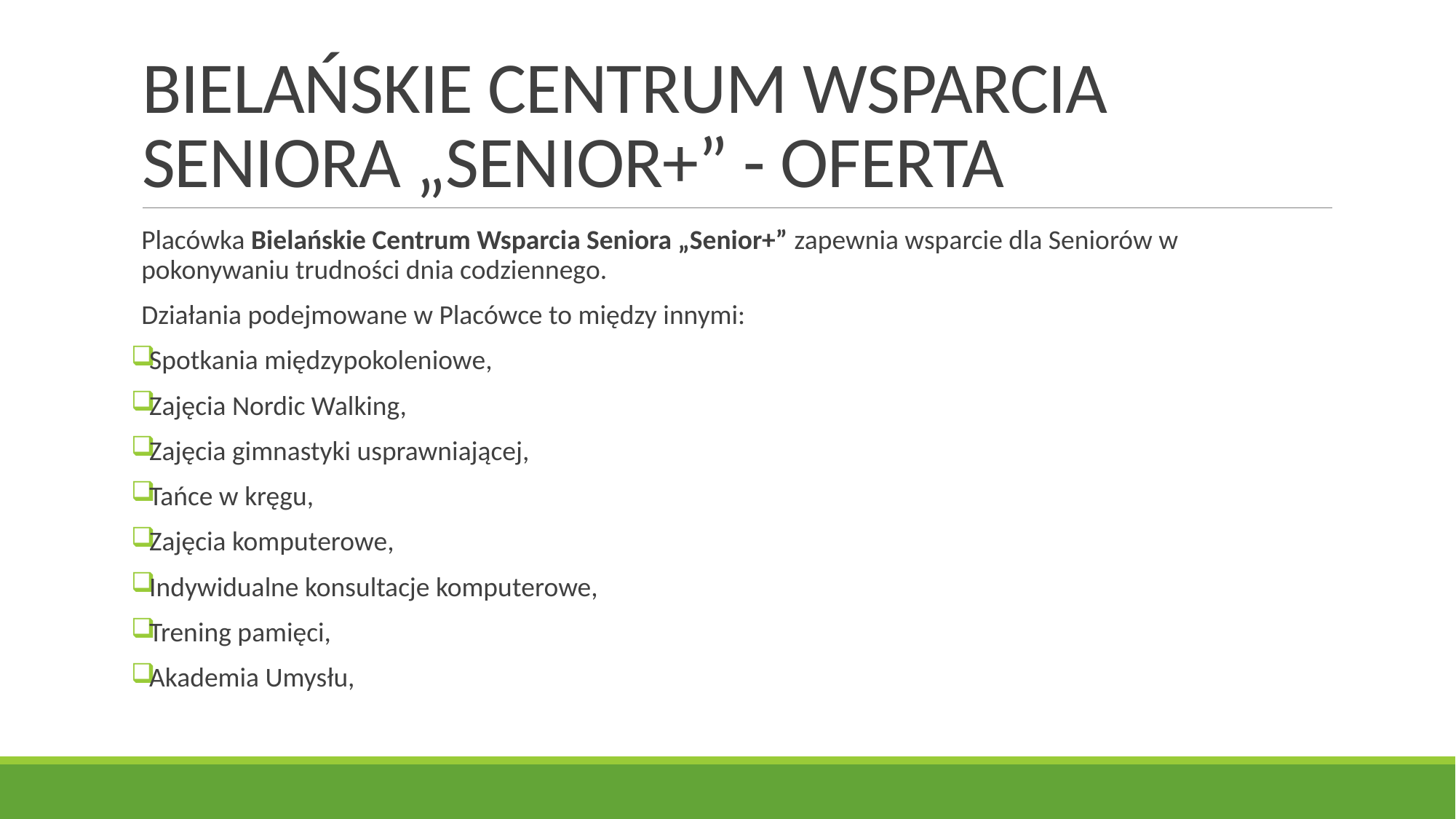

# BIELAŃSKIE CENTRUM WSPARCIA SENIORA „SENIOR+” - OFERTA
Placówka Bielańskie Centrum Wsparcia Seniora „Senior+” zapewnia wsparcie dla Seniorów w pokonywaniu trudności dnia codziennego.
Działania podejmowane w Placówce to między innymi:
Spotkania międzypokoleniowe,
Zajęcia Nordic Walking,
Zajęcia gimnastyki usprawniającej,
Tańce w kręgu,
Zajęcia komputerowe,
Indywidualne konsultacje komputerowe,
Trening pamięci,
Akademia Umysłu,